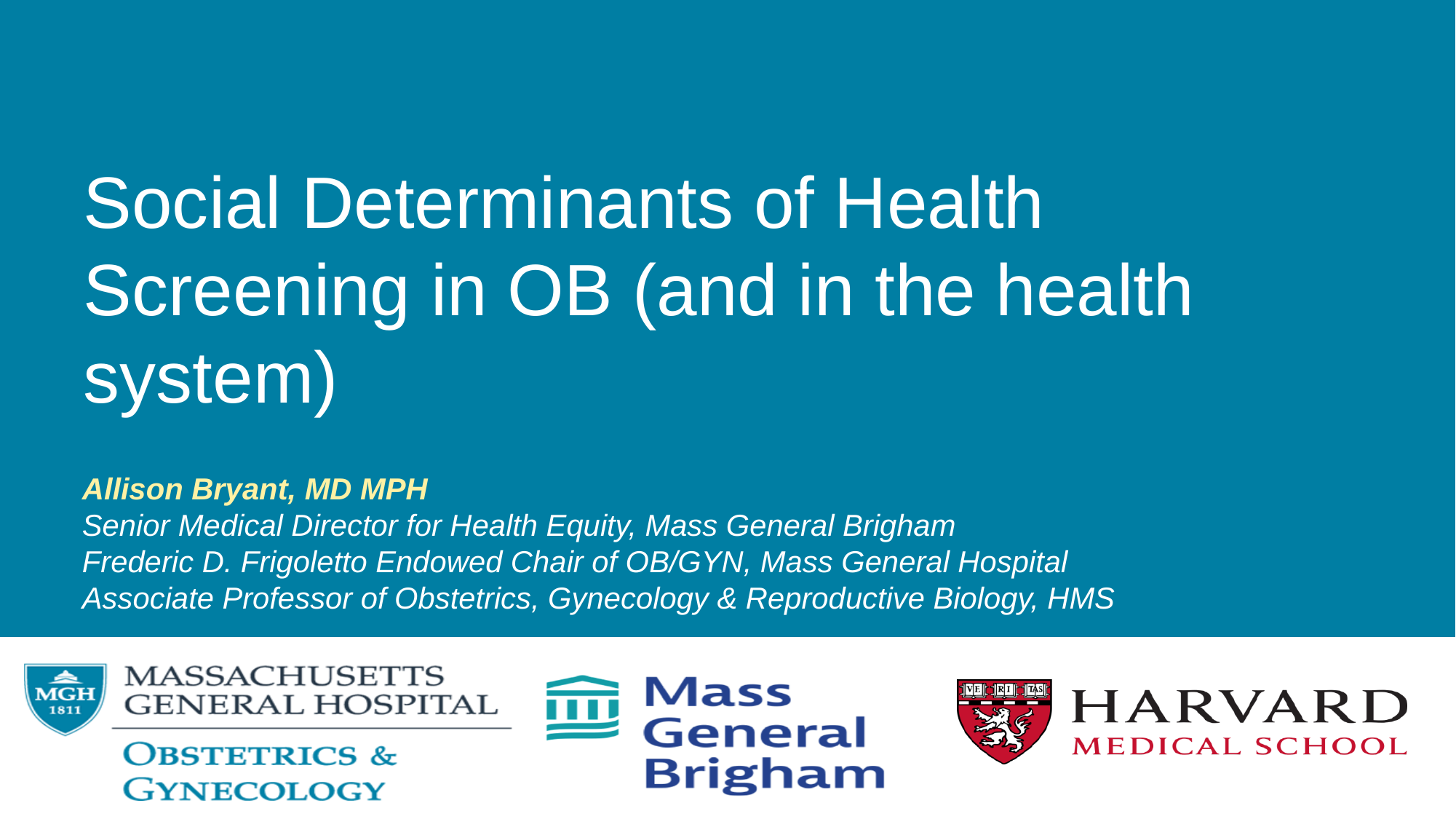

# Social Determinants of Health Screening in OB (and in the health system)

Allison Bryant, MD MPH
Senior Medical Director for Health Equity, Mass General Brigham
Frederic D. Frigoletto Endowed Chair of OB/GYN, Mass General Hospital
Associate Professor of Obstetrics, Gynecology & Reproductive Biology, HMS